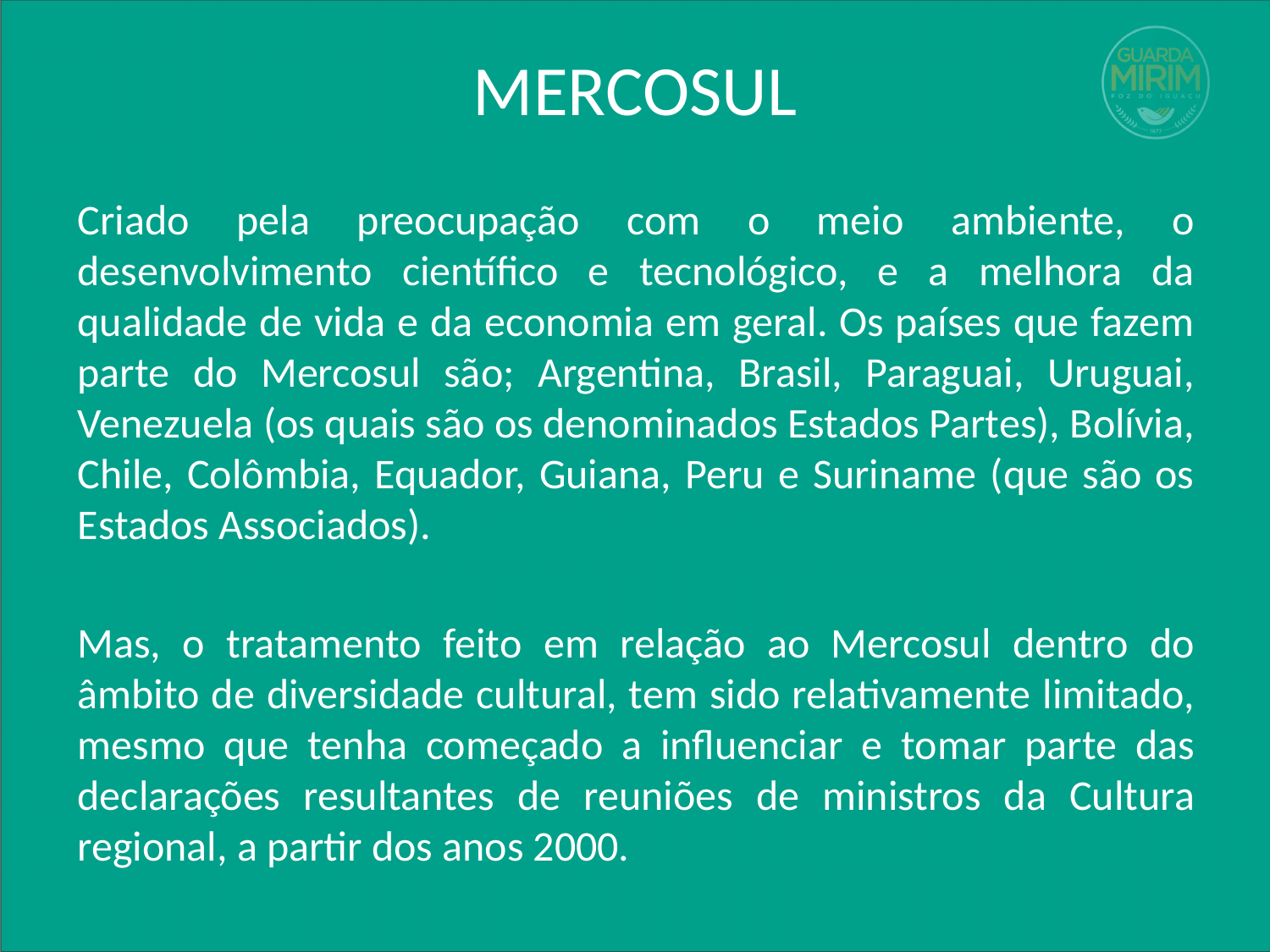

# MERCOSUL
Criado pela preocupação com o meio ambiente, o desenvolvimento científico e tecnológico, e a melhora da qualidade de vida e da economia em geral. Os países que fazem parte do Mercosul são; Argentina, Brasil, Paraguai, Uruguai, Venezuela (os quais são os denominados Estados Partes), Bolívia, Chile, Colômbia, Equador, Guiana, Peru e Suriname (que são os Estados Associados).

Mas, o tratamento feito em relação ao Mercosul dentro do âmbito de diversidade cultural, tem sido relativamente limitado, mesmo que tenha começado a influenciar e tomar parte das declarações resultantes de reuniões de ministros da Cultura regional, a partir dos anos 2000.